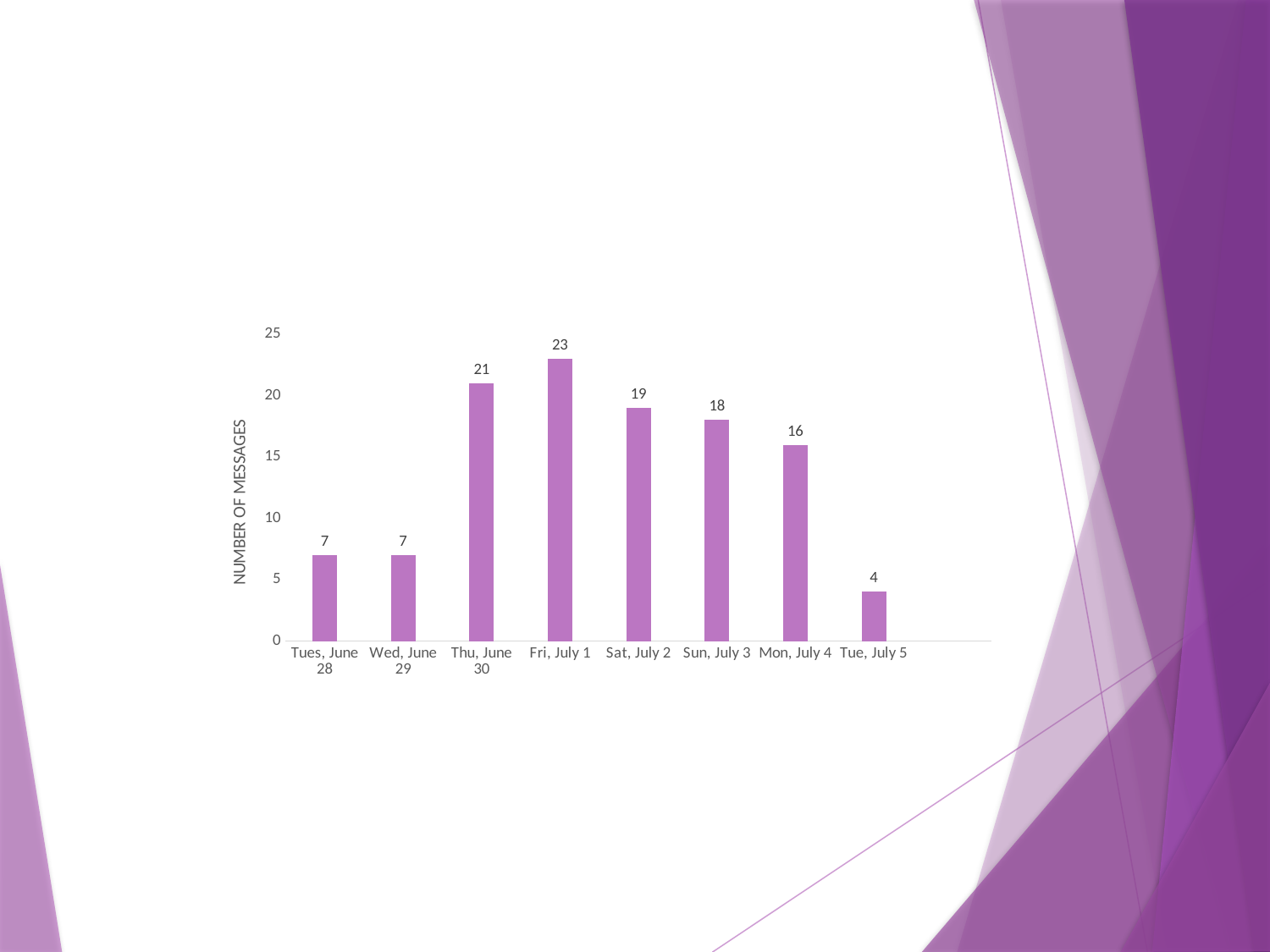

### Chart

| Category | Total Message  |
|---|---|
| Tues, June 28 | 7.0 |
| Wed, June 29 | 7.0 |
| Thu, June 30 | 21.0 |
| Fri, July 1 | 23.0 |
| Sat, July 2 | 19.0 |
| Sun, July 3 | 18.0 |
| Mon, July 4 | 16.0 |
| Tue, July 5 | 4.0 |